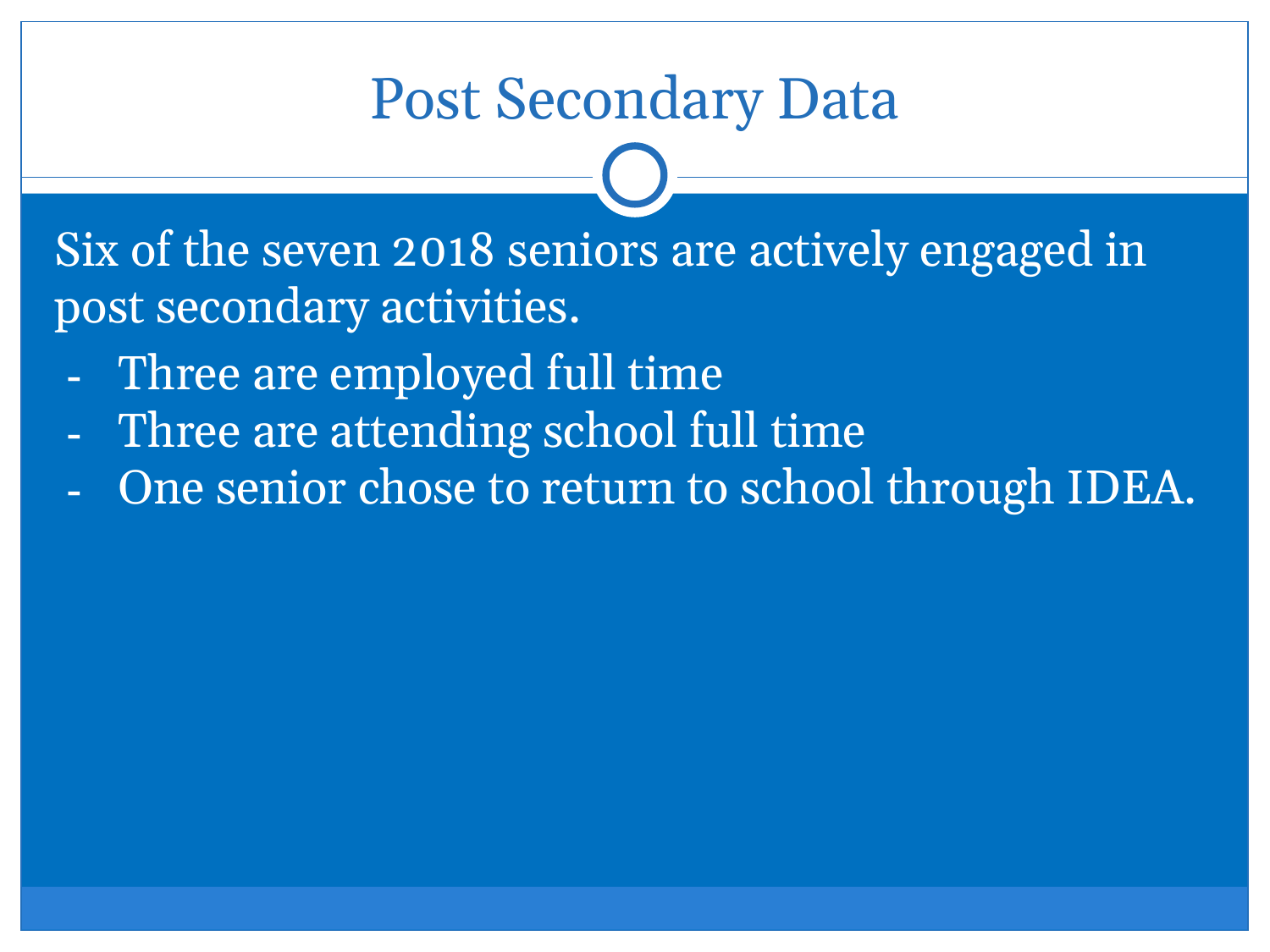

# Post Secondary Data
Six of the seven 2018 seniors are actively engaged in post secondary activities.
Three are employed full time
Three are attending school full time
One senior chose to return to school through IDEA.